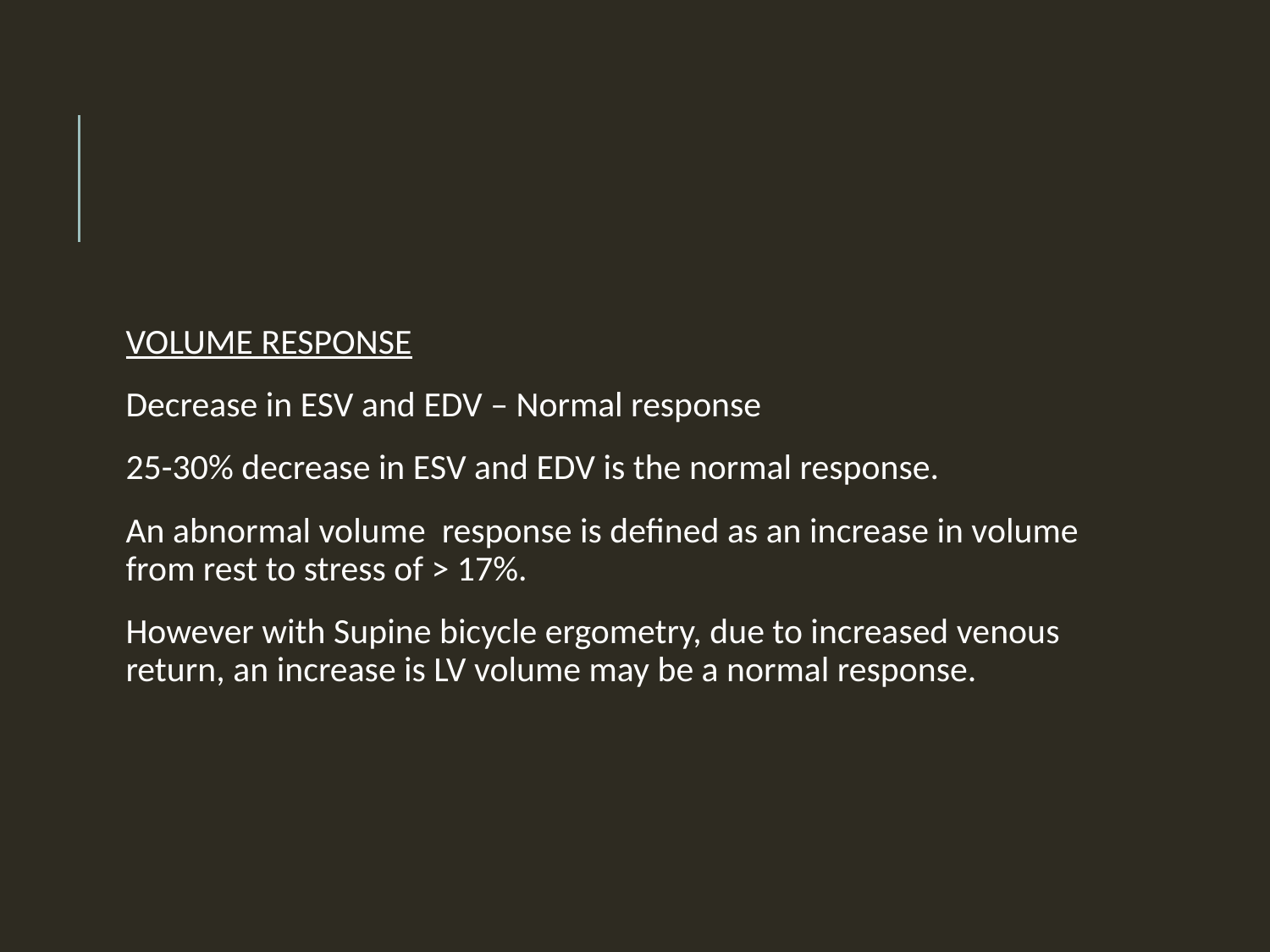

#
VOLUME RESPONSE
Decrease in ESV and EDV – Normal response
25-30% decrease in ESV and EDV is the normal response.
An abnormal volume  response is defined as an increase in volume from rest to stress of > 17%.
However with Supine bicycle ergometry, due to increased venous return, an increase is LV volume may be a normal response.